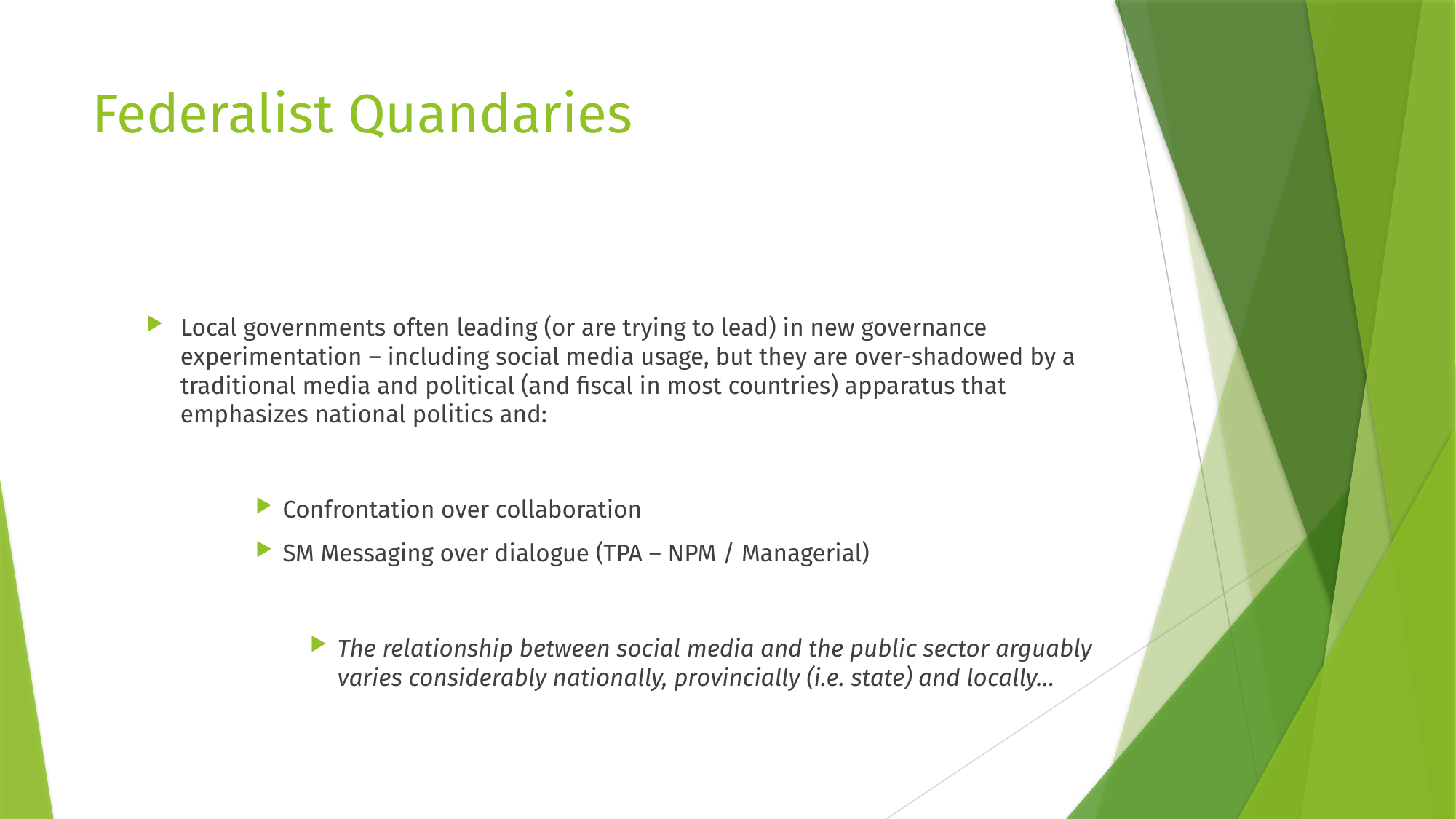

# Federalist Quandaries

Local governments often leading (or are trying to lead) in new governance experimentation – including social media usage, but they are over-shadowed by a traditional media and political (and fiscal in most countries) apparatus that emphasizes national politics and:

Confrontation over collaboration
SM Messaging over dialogue (TPA – NPM / Managerial)

The relationship between social media and the public sector arguably varies considerably nationally, provincially (i.e. state) and locally…